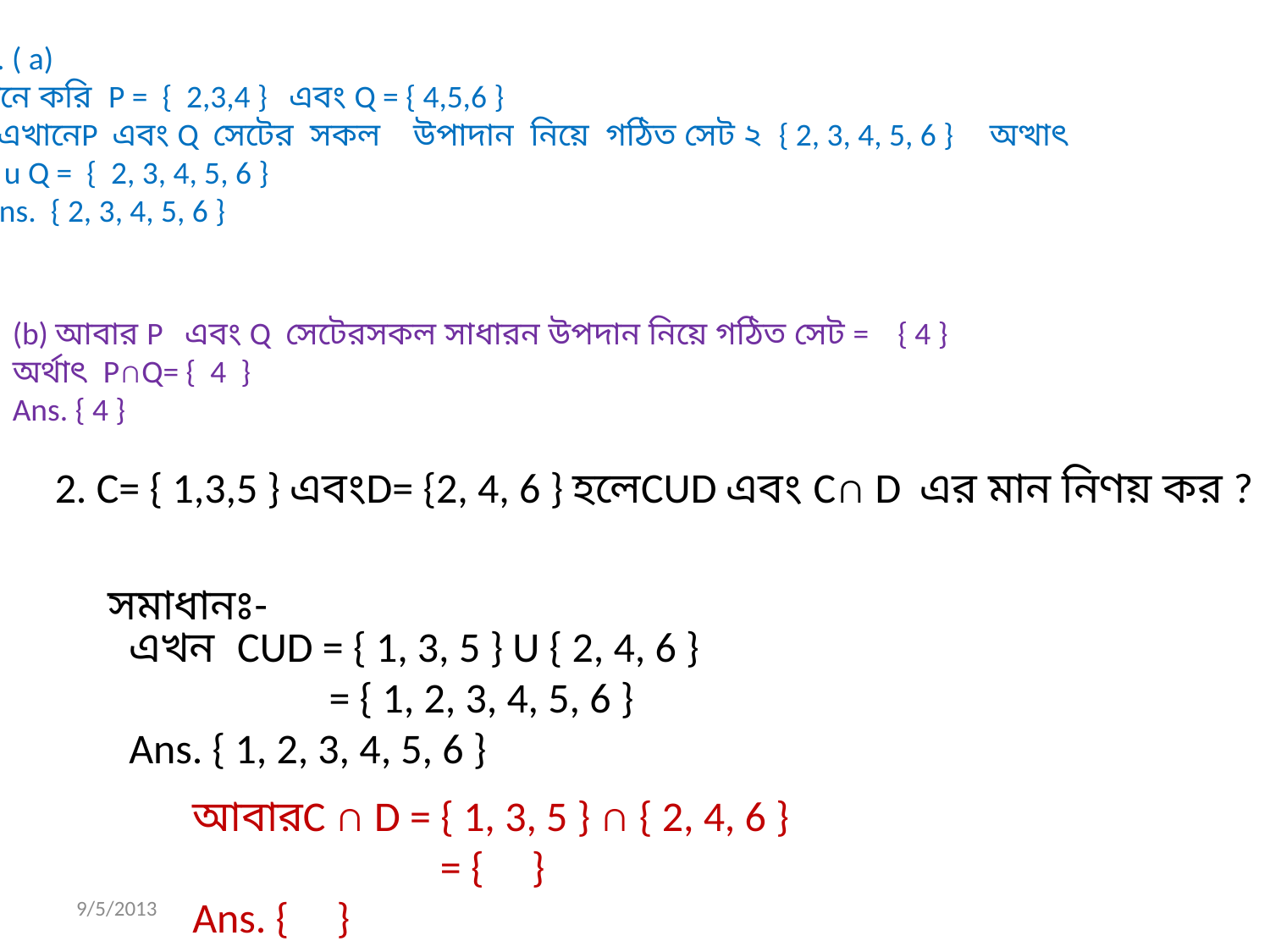

1. ( a)
মনে করি  P =  {  2,3,4 }   এবং Q = { 4,5,6 }
  এখানেP  এবং Q  সেটের  সকল    উপাদান  নিয়ে  গঠিত সেট ২  { 2, 3, 4, 5, 6 }     অত্থাৎ
P u Q =  {  2, 3, 4, 5, 6 }
Ans.  { 2, 3, 4, 5, 6 }
(b) আবার P   এবং Q  সেটেরসকল সাধারন উপদান নিয়ে গঠিত সেট =    { 4 }
অর্থাৎ  P∩Q= {  4  }
Ans. { 4 }
2. C= { 1,3,5 } এবংD= {2, 4, 6 } হলেCUD এবং C∩ D  এর মান নিণয় কর ?
সমাধানঃ-
এখন  CUD = { 1, 3, 5 } U { 2, 4, 6 }
                     = { 1, 2, 3, 4, 5, 6 }
Ans. { 1, 2, 3, 4, 5, 6 }

আবারC ∩ D = { 1, 3, 5 } ∩ { 2, 4, 6 }
                          = {     }
Ans. {     }
9/5/2013